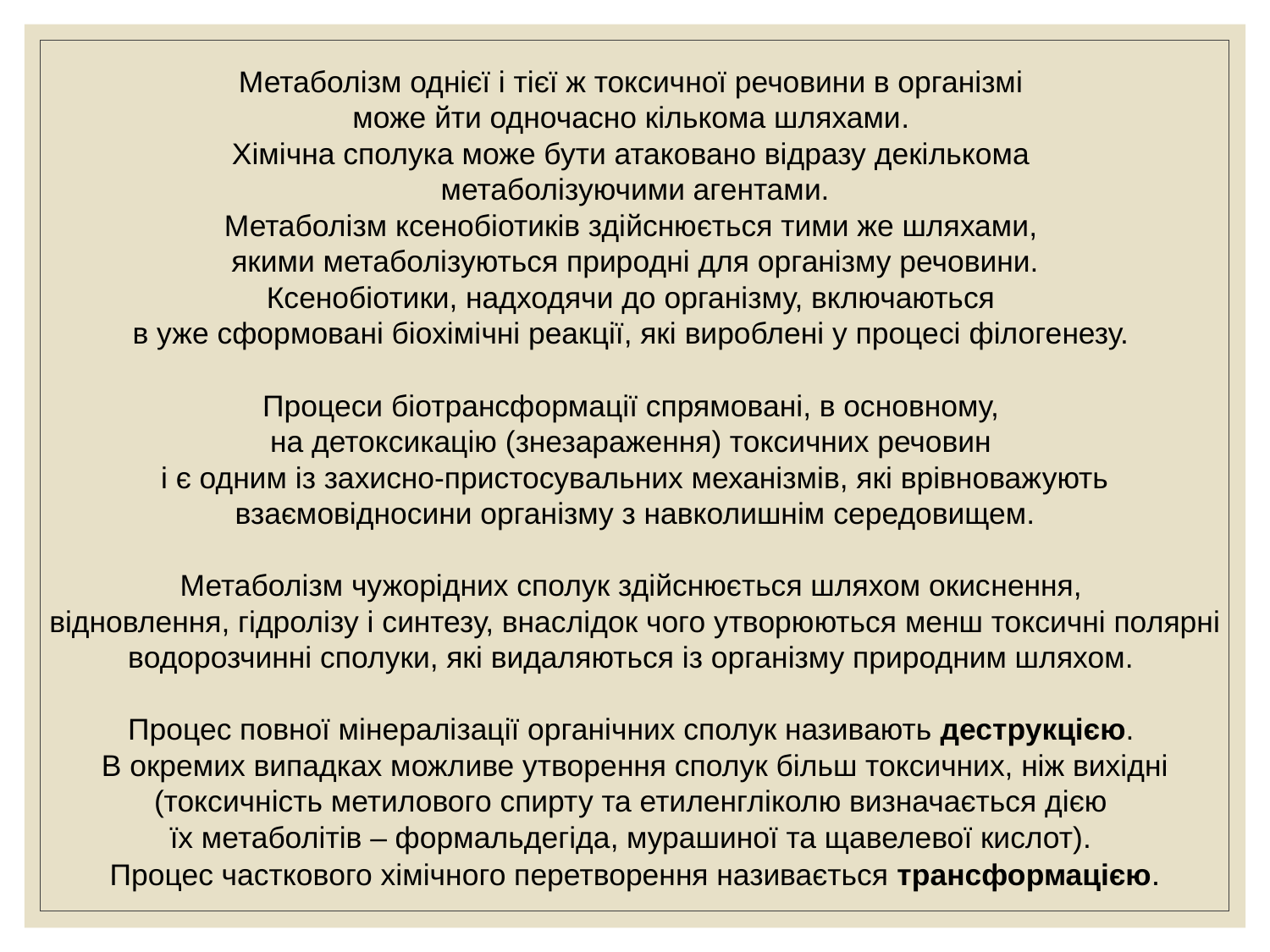

Метаболізм однієї і тієї ж токсичної речовини в організмі
може йти одночасно кількома шляхами.
Хімічна сполука може бути атаковано відразу декількома
метаболізуючими агентами.
Метаболізм ксенобіотиків здійснюється тими же шляхами,
якими метаболізуються природні для організму речовини.
Ксенобіотики, надходячи до організму, включаються
в уже сформовані біохімічні реакції, які вироблені у процесі філогенезу.

Процеси біотрансформації спрямовані, в основному,
на детоксикацію (знезараження) токсичних речовин
і є одним із захисно-пристосувальних механізмів, які врівноважують взаємовідносини організму з навколишнім середовищем.

Метаболізм чужорідних сполук здійснюється шляхом окиснення,
відновлення, гідролізу і синтезу, внаслідок чого утворюються менш токсичні полярні водорозчинні сполуки, які видаляються із організму природним шляхом.

Процес повної мінералізації органічних сполук називають деструкцією.
В окремих випадках можливе утворення сполук більш токсичних, ніж вихідні (токсичність метилового спирту та етиленгліколю визначається дією
їх метаболітів – формальдегіда, мурашиної та щавелевої кислот).
Процес часткового хімічного перетворення називається трансформацією.